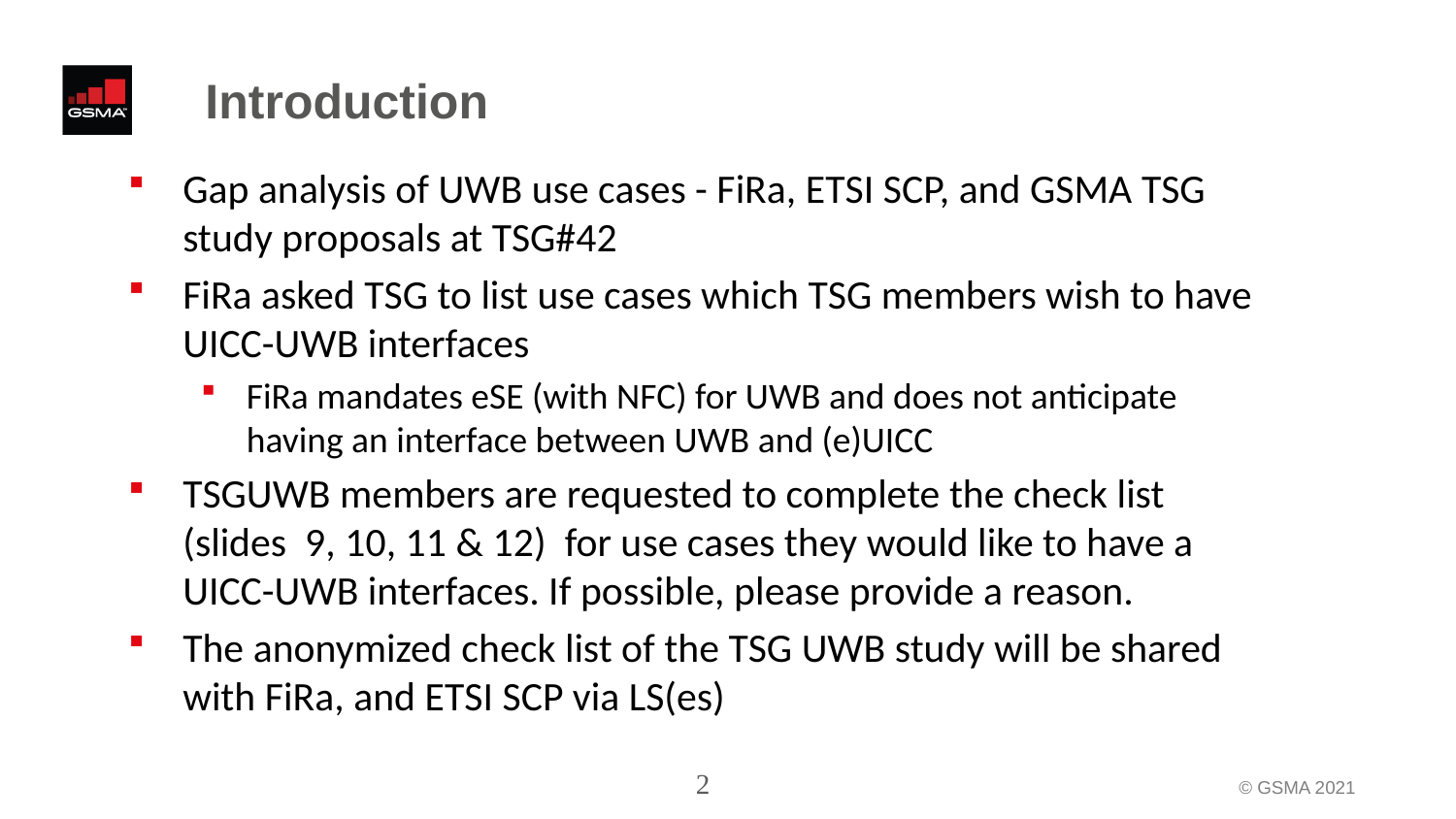

# Introduction
Gap analysis of UWB use cases - FiRa, ETSI SCP, and GSMA TSG study proposals at TSG#42
FiRa asked TSG to list use cases which TSG members wish to have UICC-UWB interfaces
FiRa mandates eSE (with NFC) for UWB and does not anticipate having an interface between UWB and (e)UICC
TSGUWB members are requested to complete the check list (slides  9, 10, 11 & 12)  for use cases they would like to have a UICC-UWB interfaces. If possible, please provide a reason.
The anonymized check list of the TSG UWB study will be shared with FiRa, and ETSI SCP via LS(es)
2